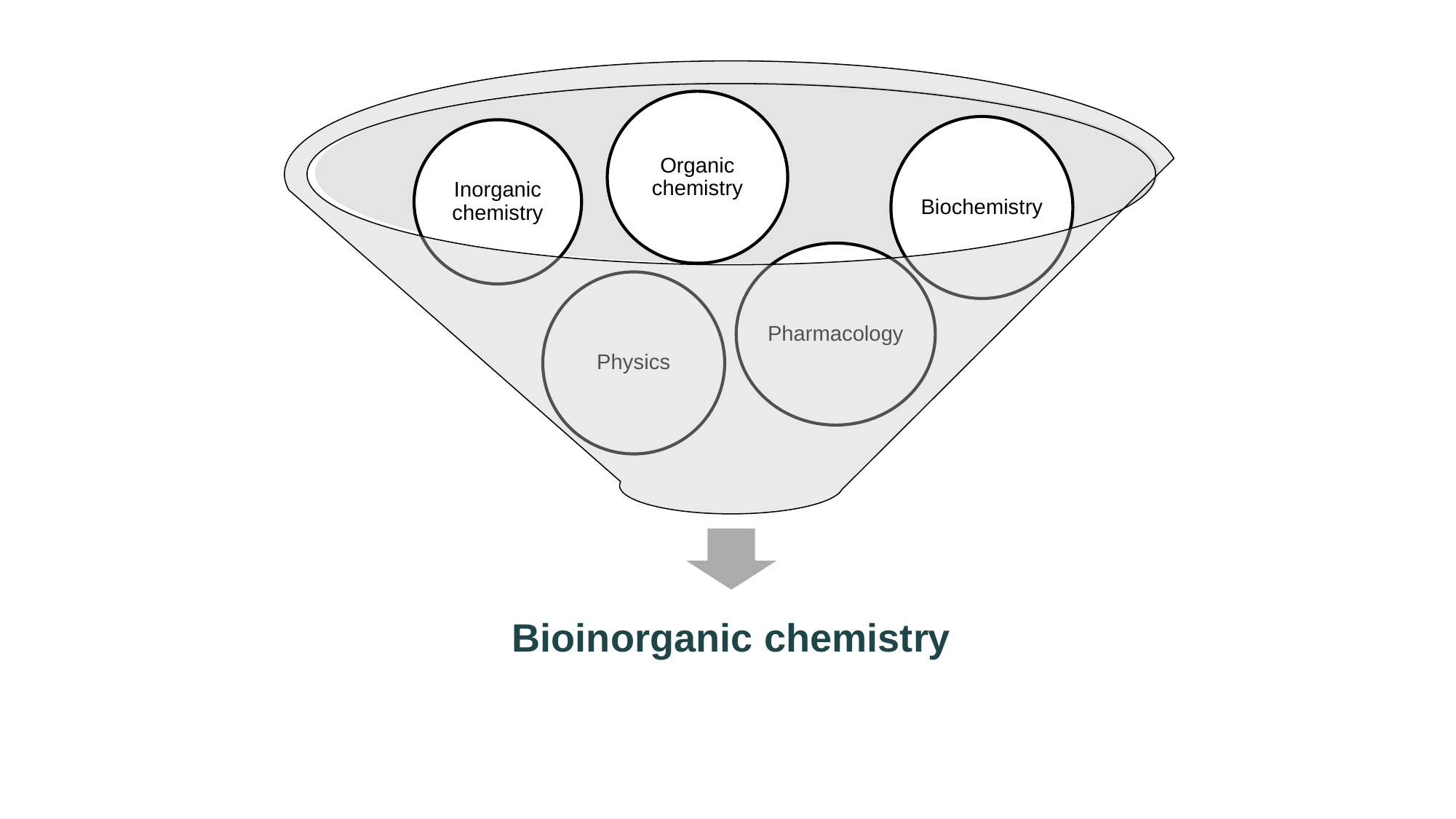

Bioinorganic chemistry
Pharmacology
Inorganic chemistry
Biochemistry

Organic chemistry

Physics